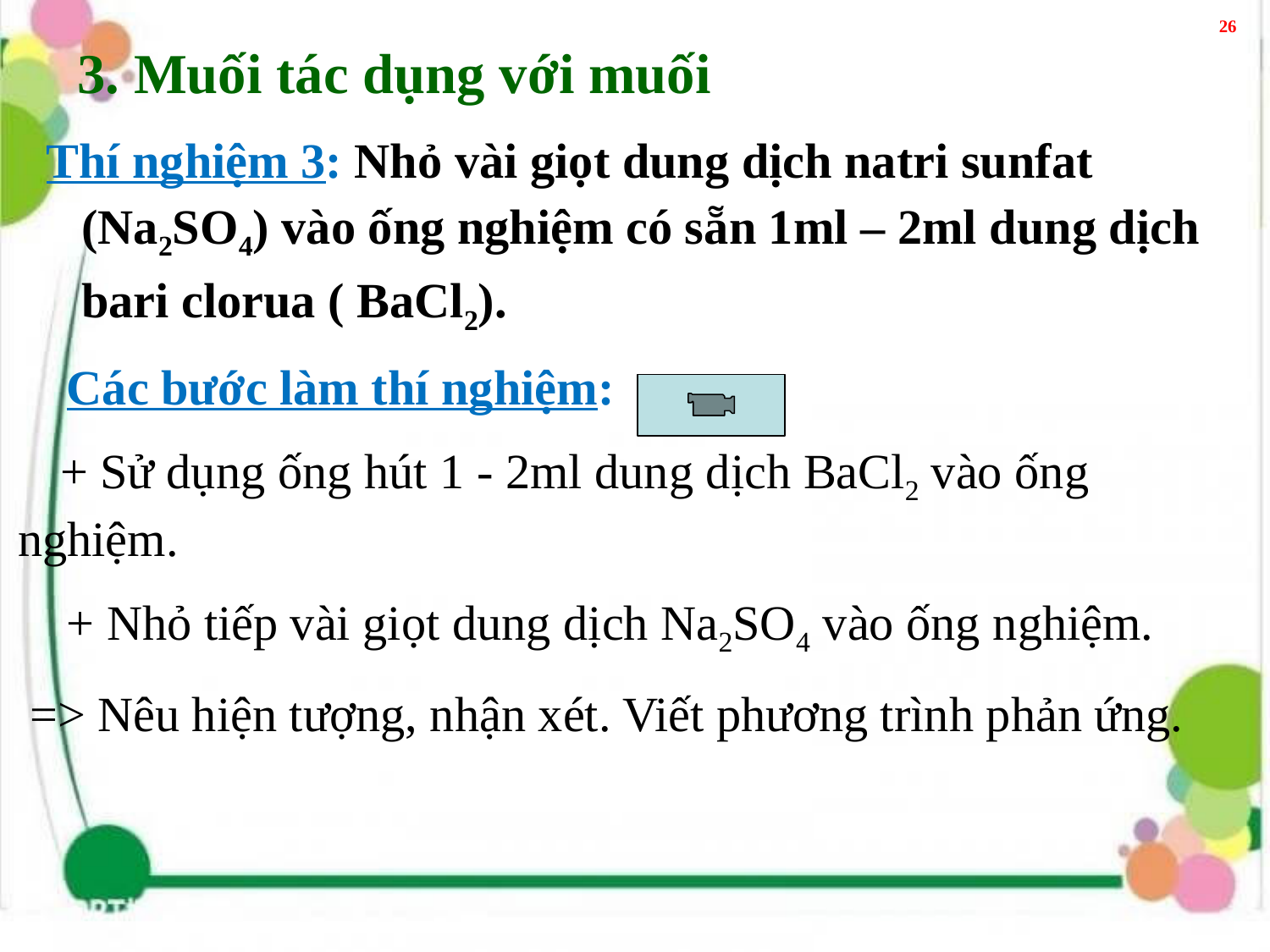

26
# 3. Muối tác dụng với muối
 Thí nghiệm 3: Nhỏ vài giọt dung dịch natri sunfat (Na2SO4) vào ống nghiệm có sẵn 1ml – 2ml dung dịch bari clorua ( BaCl2).

    Các bước làm thí nghiệm:
    + Sử dụng ống hút 1 - 2ml dung dịch BaCl2 vào ống nghiệm.
    + Nhỏ tiếp vài giọt dung dịch Na2SO4 vào ống nghiệm.
 => Nêu hiện tượng, nhận xét. Viết phương trình phản ứng.